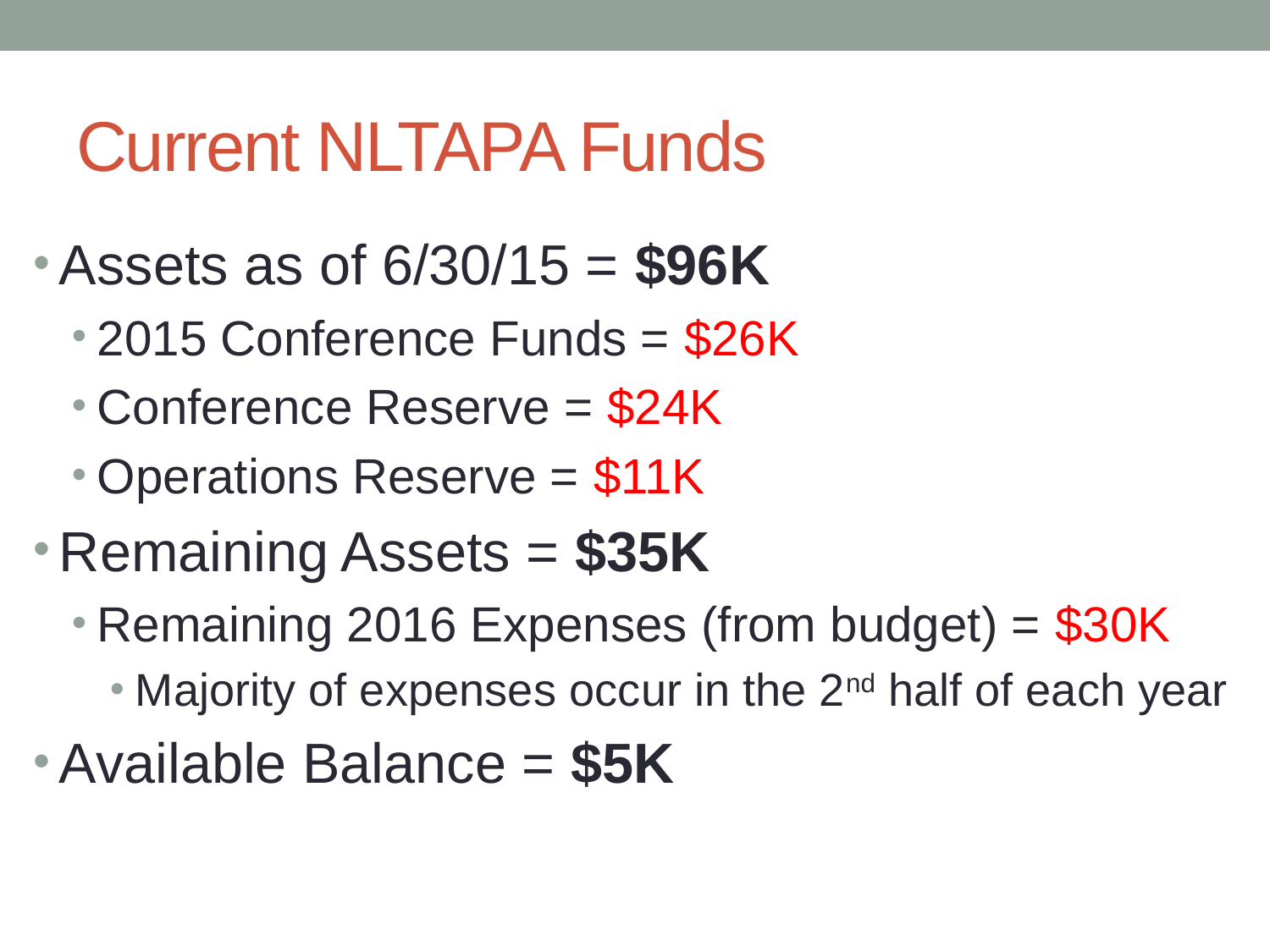

# Current NLTAPA Funds
Assets as of 6/30/15 = $96K
2015 Conference Funds = $26K
Conference Reserve = $24K
Operations Reserve = $11K
Remaining Assets = $35K
Remaining 2016 Expenses (from budget) = $30K
Majority of expenses occur in the 2nd half of each year
Available Balance = $5K